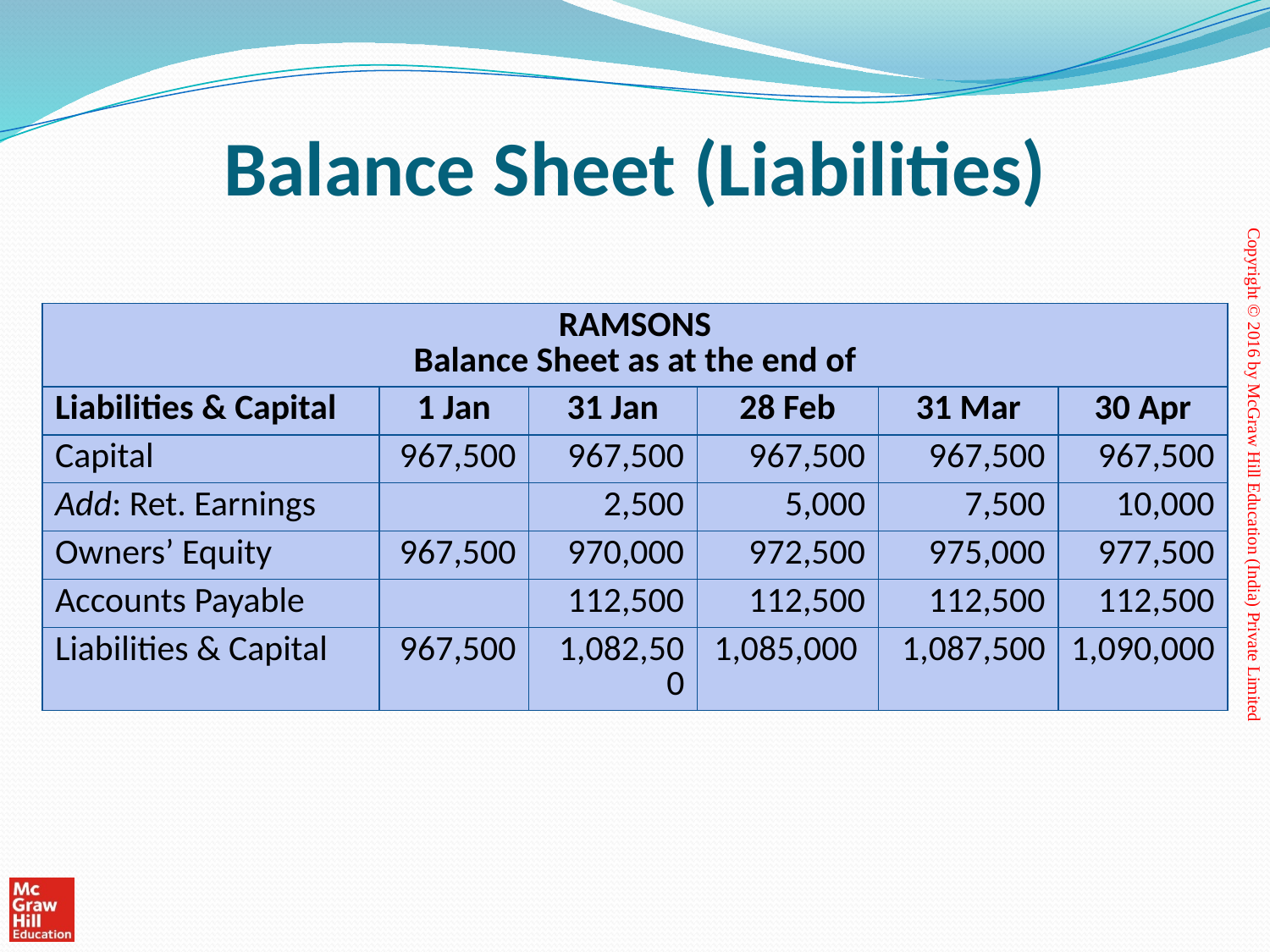

# Balance Sheet (Liabilities)
| RAMSONS Balance Sheet as at the end of |  |  |  |  |  |
| --- | --- | --- | --- | --- | --- |
| Liabilities & Capital | 1 Jan | 31 Jan | 28 Feb | 31 Mar | 30 Apr |
| Capital | 967,500 | 967,500 | 967,500 | 967,500 | 967,500 |
| Add: Ret. Earnings |  | 2,500 | 5,000 | 7,500 | 10,000 |
| Owners’ Equity | 967,500 | 970,000 | 972,500 | 975,000 | 977,500 |
| Accounts Payable |  | 112,500 | 112,500 | 112,500 | 112,500 |
| Liabilities & Capital | 967,500 | 1,082,500 | 1,085,000 | 1,087,500 | 1,090,000 |